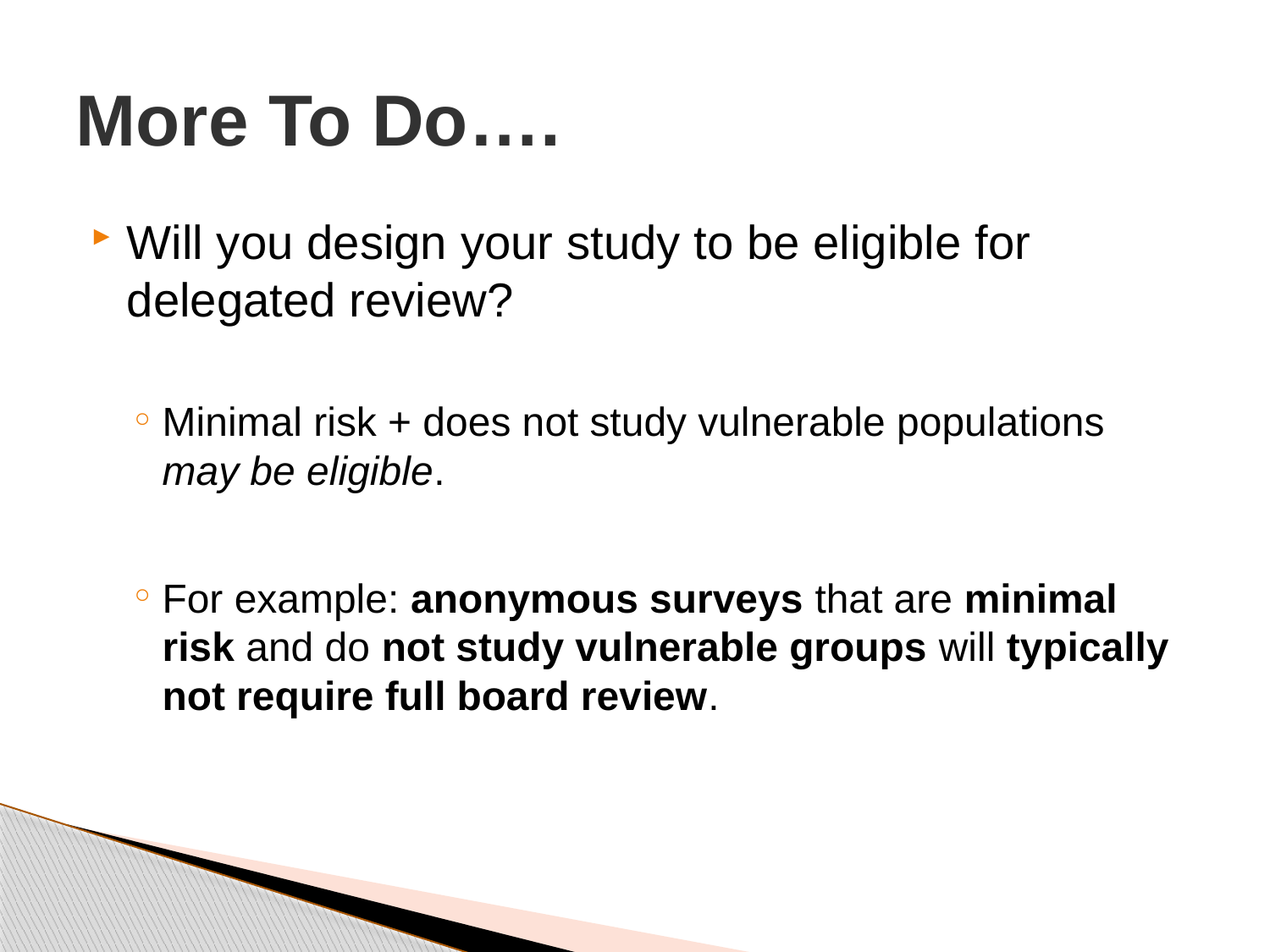

# More To Do….
Will you design your study to be eligible for delegated review?

Minimal risk + does not study vulnerable populations may be eligible.

For example: anonymous surveys that are minimal risk and do not study vulnerable groups will typically not require full board review.